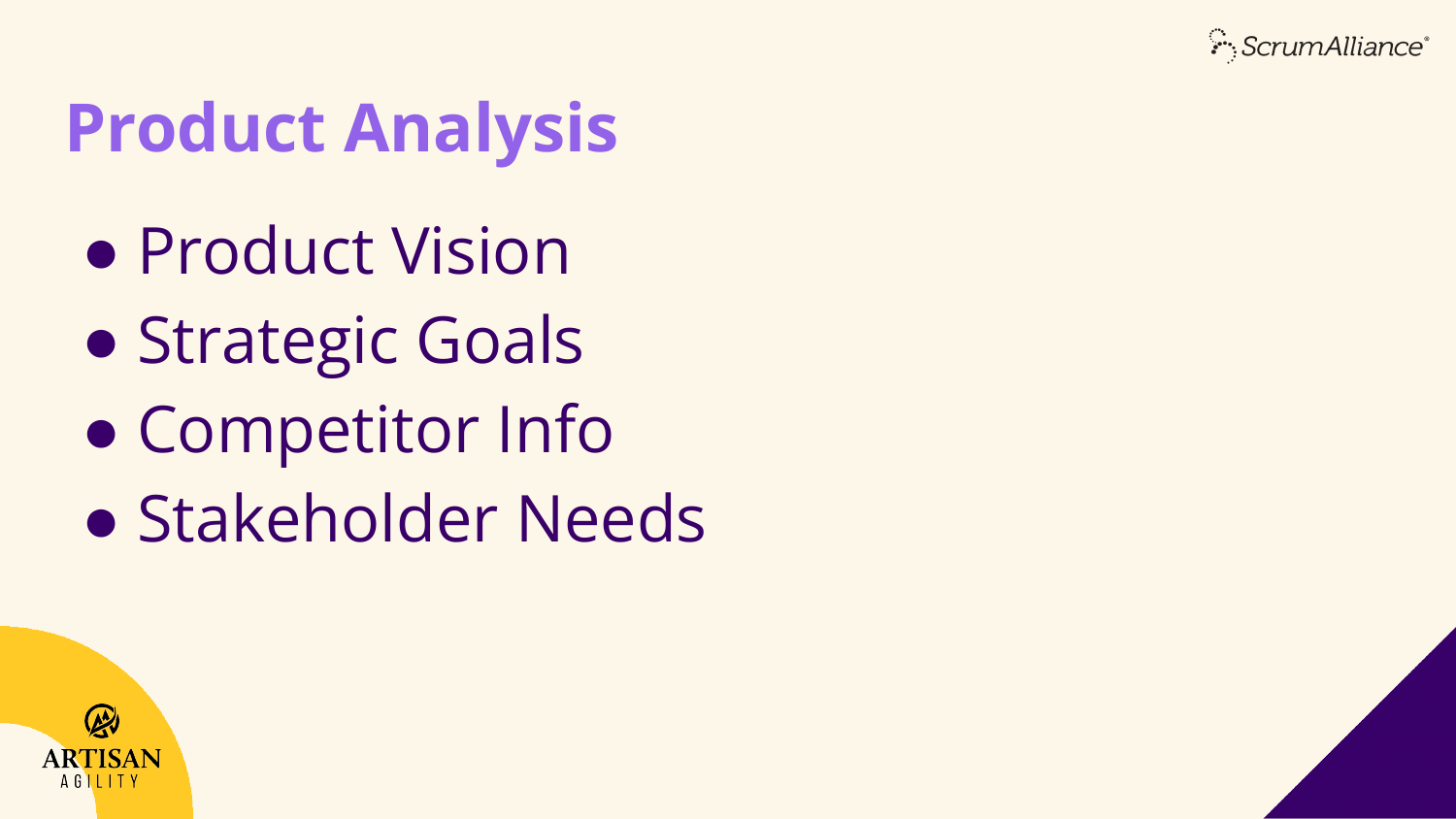

# Product Analysis
Product Vision
Strategic Goals
Competitor Info
Stakeholder Needs